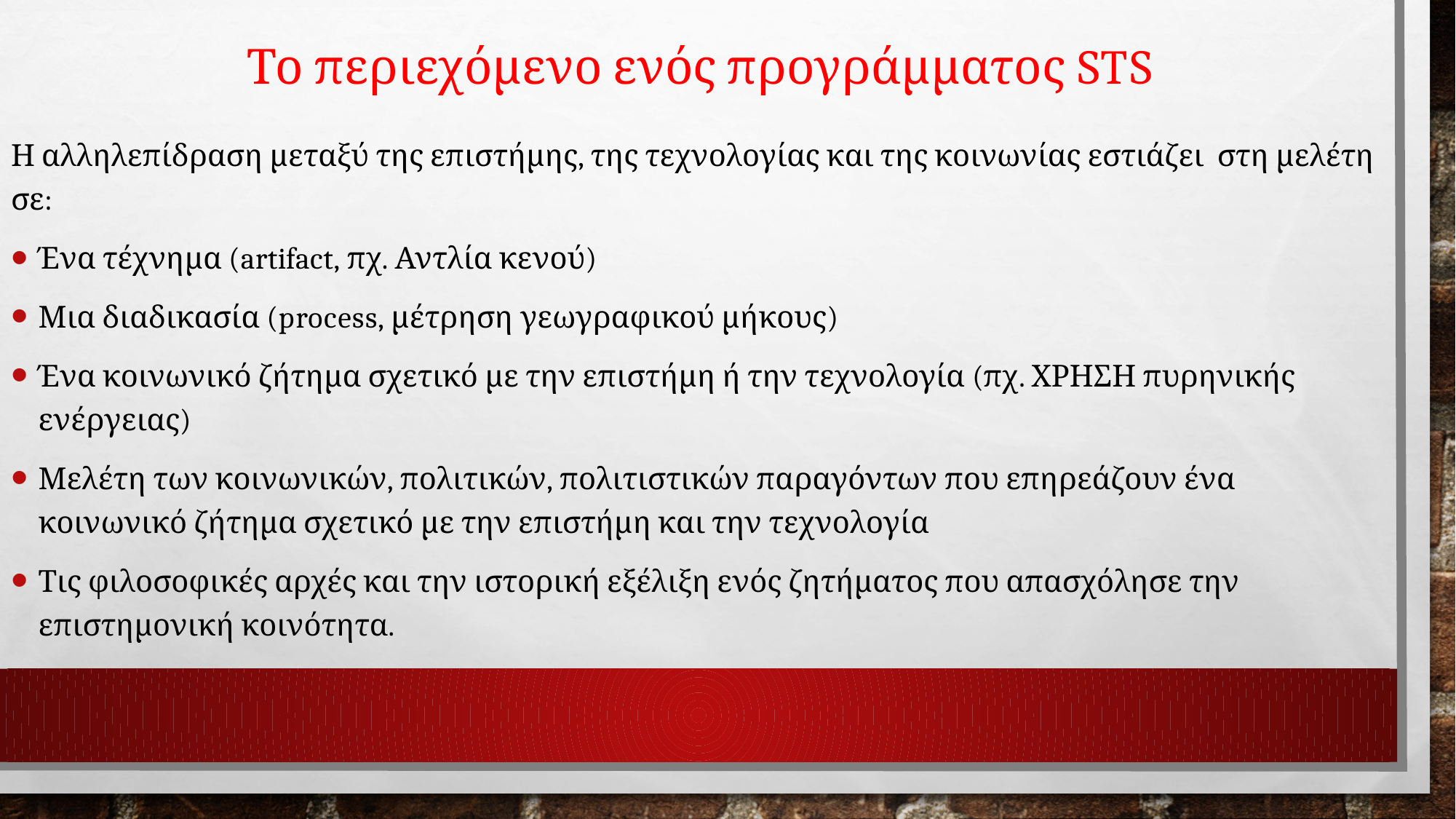

# Το περιεχόμενο ενός προγράμματος STS
Η αλληλεπίδραση μεταξύ της επιστήμης, της τεχνολογίας και της κοινωνίας εστιάζει  στη μελέτη σε:
Ένα τέχνημα (artifact, πχ. Αντλία κενού)
Μια διαδικασία (process, μέτρηση γεωγραφικού μήκους)
Ένα κοινωνικό ζήτημα σχετικό με την επιστήμη ή την τεχνολογία (πχ. ΧΡΗΣΗ πυρηνικής ενέργειας)
Μελέτη των κοινωνικών, πολιτικών, πολιτιστικών παραγόντων που επηρεάζουν ένα κοινωνικό ζήτημα σχετικό με την επιστήμη και την τεχνολογία
Τις φιλοσοφικές αρχές και την ιστορική εξέλιξη ενός ζητήματος που απασχόλησε την επιστημονική κοινότητα.